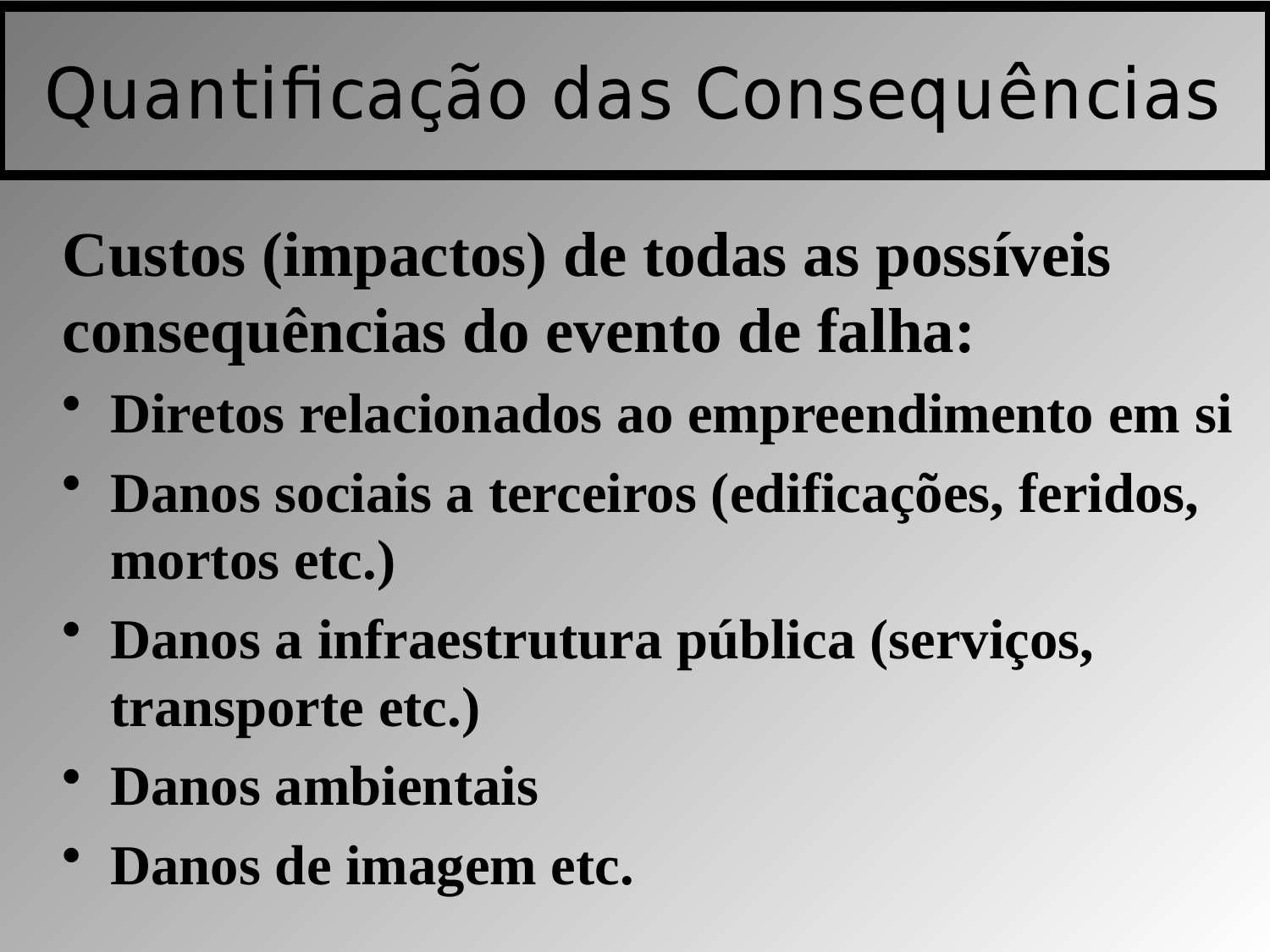

Quantificação das Consequências
Custos (impactos) de todas as possíveis consequências do evento de falha:
Diretos relacionados ao empreendimento em si
Danos sociais a terceiros (edificações, feridos, mortos etc.)
Danos a infraestrutura pública (serviços, transporte etc.)
Danos ambientais
Danos de imagem etc.